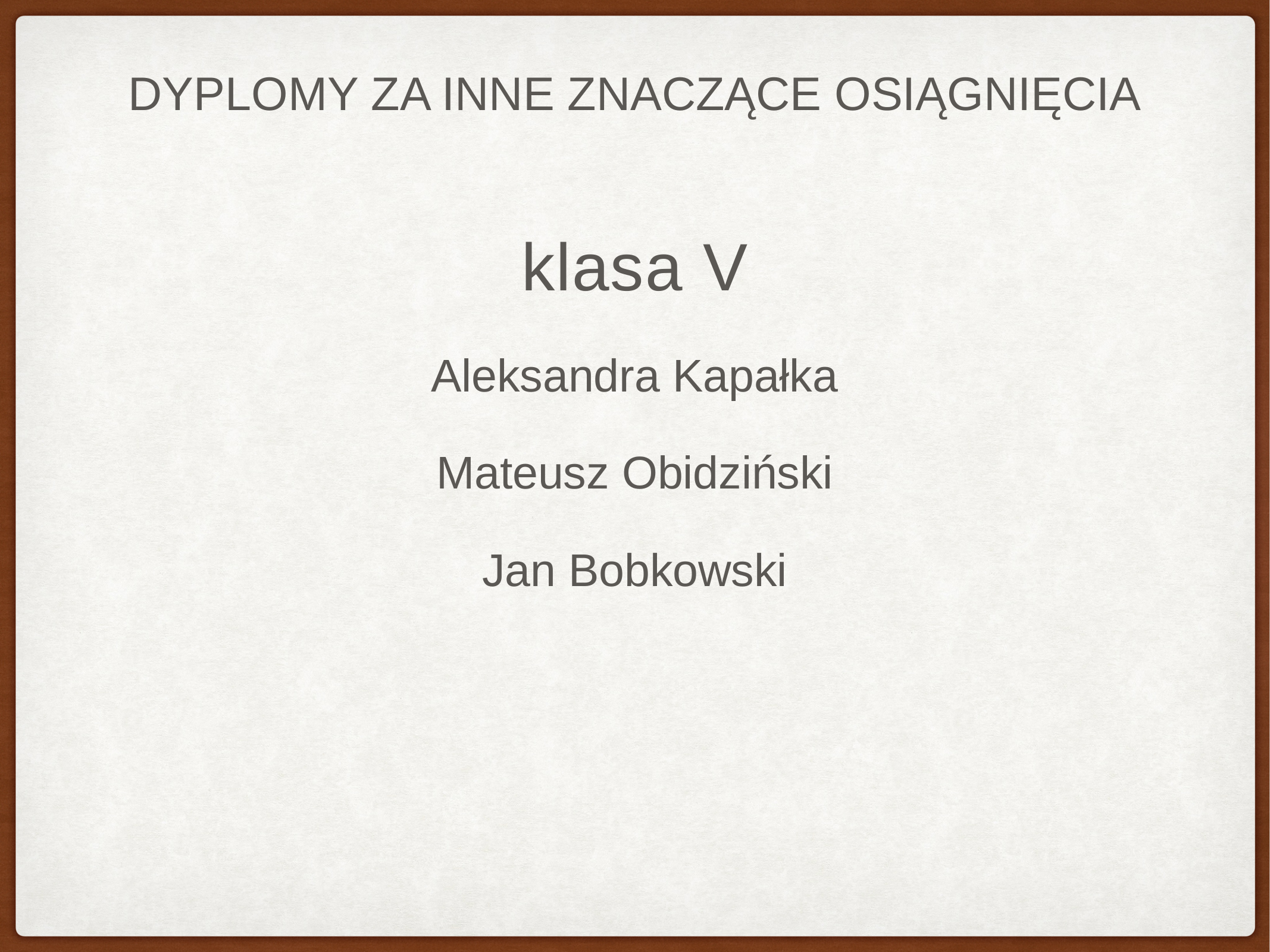

# Dyplomy za inne znaczące osiągnięcia
klasa V
Aleksandra Kapałka
Mateusz Obidziński
Jan Bobkowski